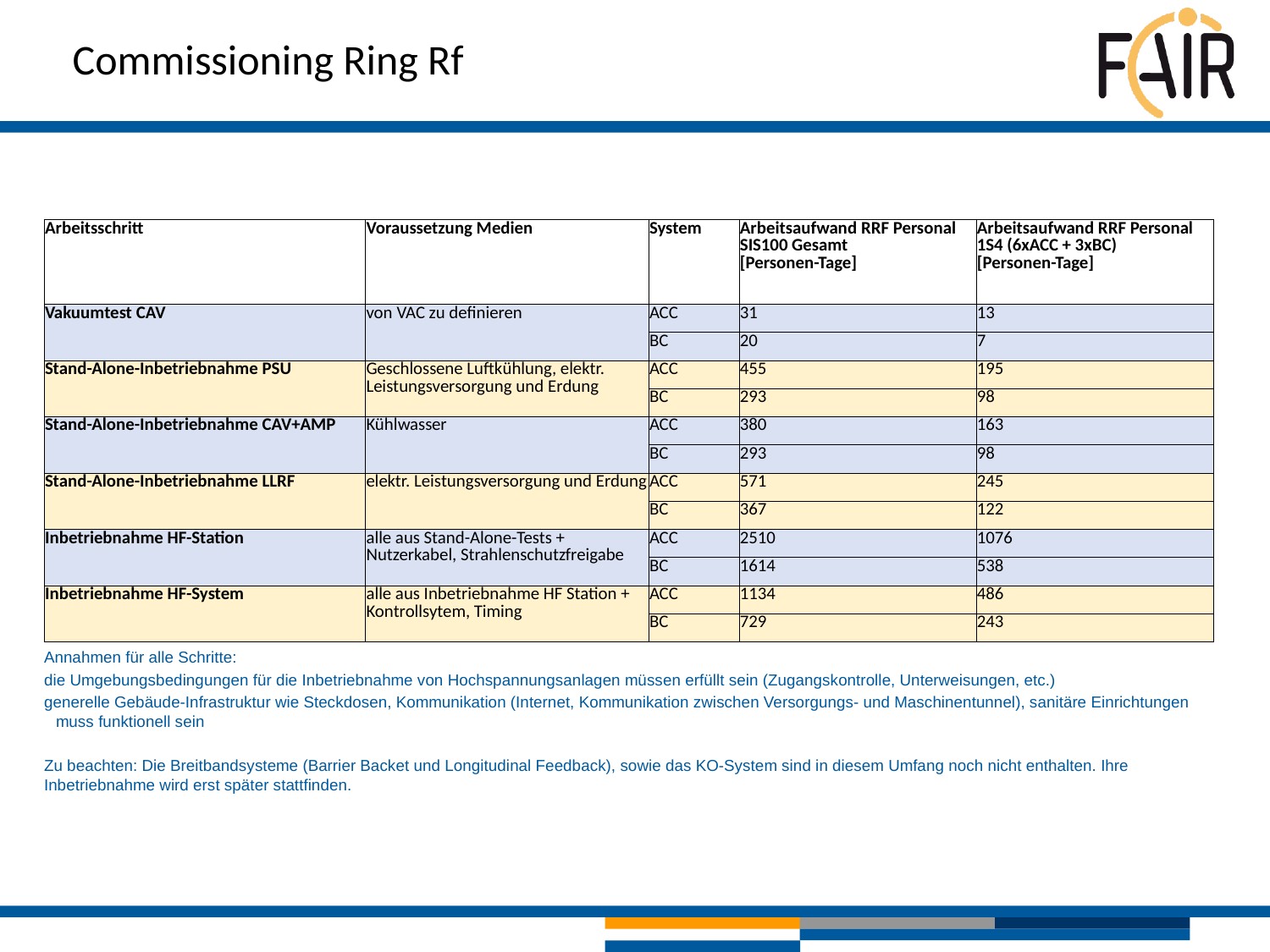

Commissioning Ring Rf
| Arbeitsschritt | Voraussetzung Medien | System | Arbeitsaufwand RRF Personal SIS100 Gesamt [Personen-Tage] | Arbeitsaufwand RRF Personal 1S4 (6xACC + 3xBC) [Personen-Tage] |
| --- | --- | --- | --- | --- |
| Vakuumtest CAV | von VAC zu definieren | ACC | 31 | 13 |
|  |  | BC | 20 | 7 |
| Stand-Alone-Inbetriebnahme PSU | Geschlossene Luftkühlung, elektr. Leistungsversorgung und Erdung | ACC | 455 | 195 |
|  |  | BC | 293 | 98 |
| Stand-Alone-Inbetriebnahme CAV+AMP | Kühlwasser | ACC | 380 | 163 |
|  |  | BC | 293 | 98 |
| Stand-Alone-Inbetriebnahme LLRF | elektr. Leistungsversorgung und Erdung | ACC | 571 | 245 |
|  |  | BC | 367 | 122 |
| Inbetriebnahme HF-Station | alle aus Stand-Alone-Tests + Nutzerkabel, Strahlenschutzfreigabe | ACC | 2510 | 1076 |
|  |  | BC | 1614 | 538 |
| Inbetriebnahme HF-System | alle aus Inbetriebnahme HF Station + Kontrollsytem, Timing | ACC | 1134 | 486 |
|  |  | BC | 729 | 243 |
Annahmen für alle Schritte:
die Umgebungsbedingungen für die Inbetriebnahme von Hochspannungsanlagen müssen erfüllt sein (Zugangskontrolle, Unterweisungen, etc.)
generelle Gebäude-Infrastruktur wie Steckdosen, Kommunikation (Internet, Kommunikation zwischen Versorgungs- und Maschinentunnel), sanitäre Einrichtungen muss funktionell sein

Zu beachten: Die Breitbandsysteme (Barrier Backet und Longitudinal Feedback), sowie das KO-System sind in diesem Umfang noch nicht enthalten. Ihre Inbetriebnahme wird erst später stattfinden.